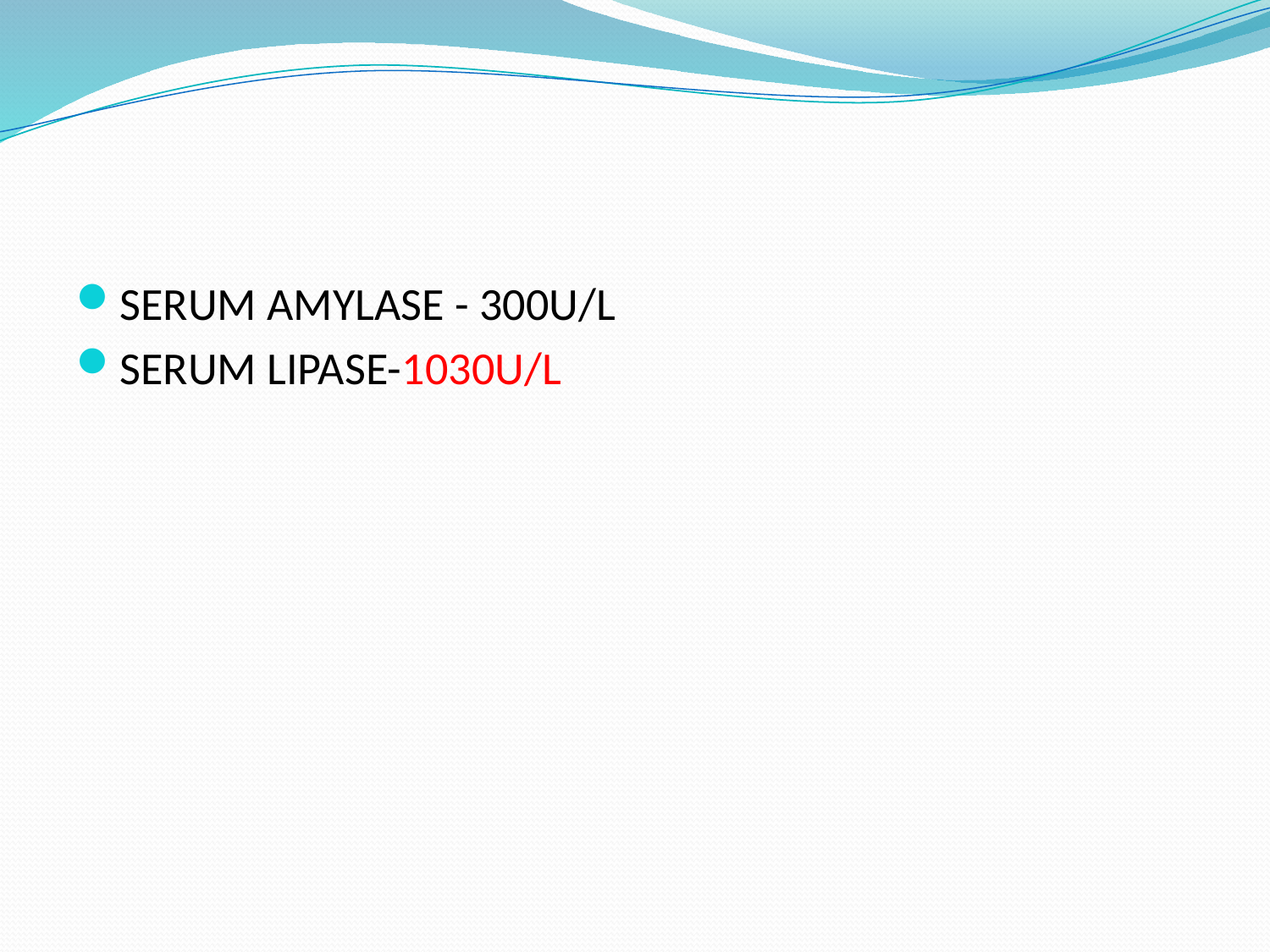

#
SERUM AMYLASE - 300U/L
SERUM LIPASE-1030U/L